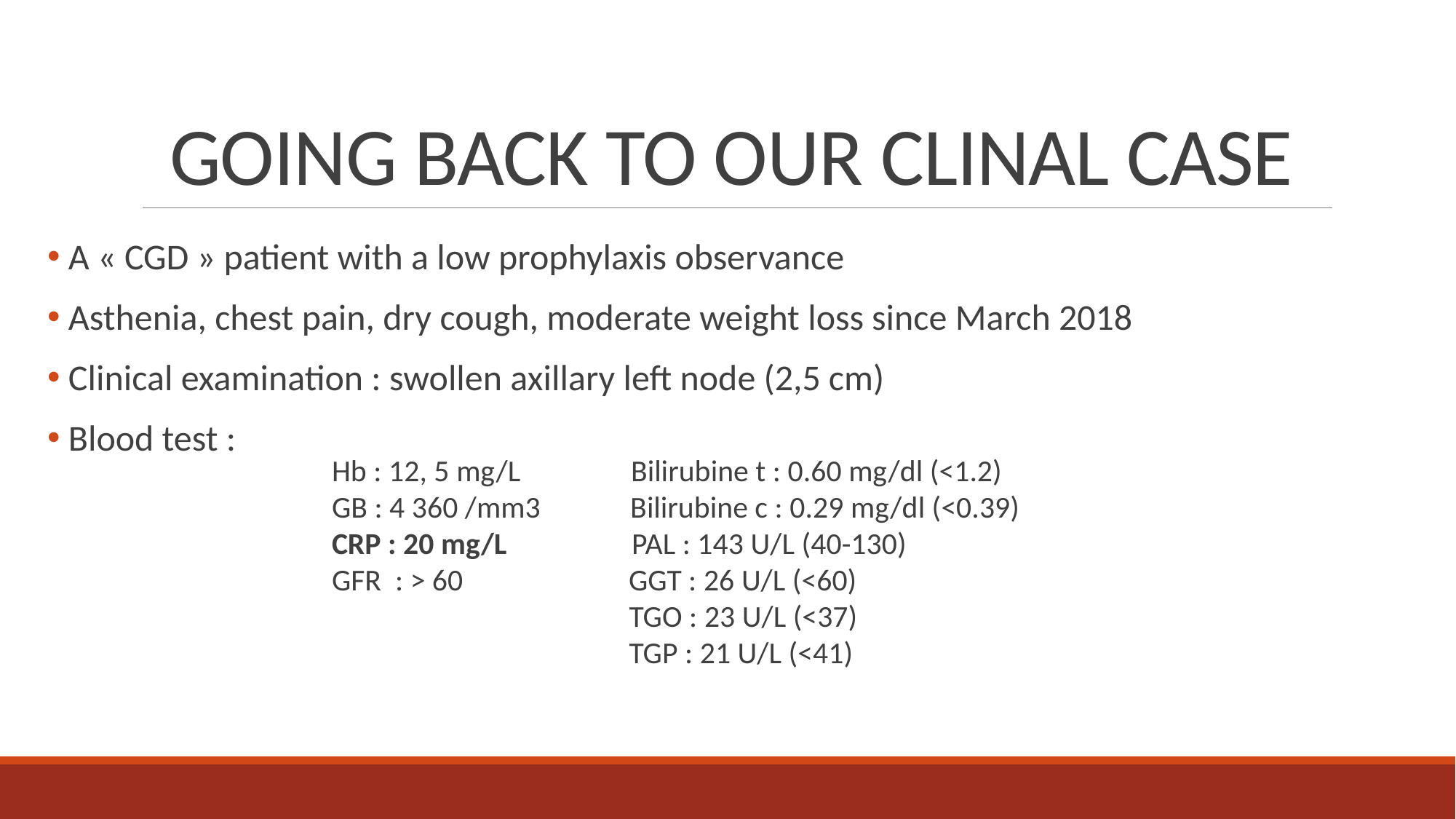

# GOING BACK TO OUR CLINAL CASE
 A « CGD » patient with a low prophylaxis observance
 Asthenia, chest pain, dry cough, moderate weight loss since March 2018
 Clinical examination : swollen axillary left node (2,5 cm)
 Blood test :

Hb : 12, 5 mg/L                Bilirubine t : 0.60 mg/dl (<1.2)
GB : 4 360 /mm3             Bilirubine c : 0.29 mg/dl (<0.39)
CRP : 20 mg/L                  PAL : 143 U/L (40-130)
GFR  : > 60                        GGT : 26 U/L (<60)
                                           TGO : 23 U/L (<37)
                                           TGP : 21 U/L (<41)